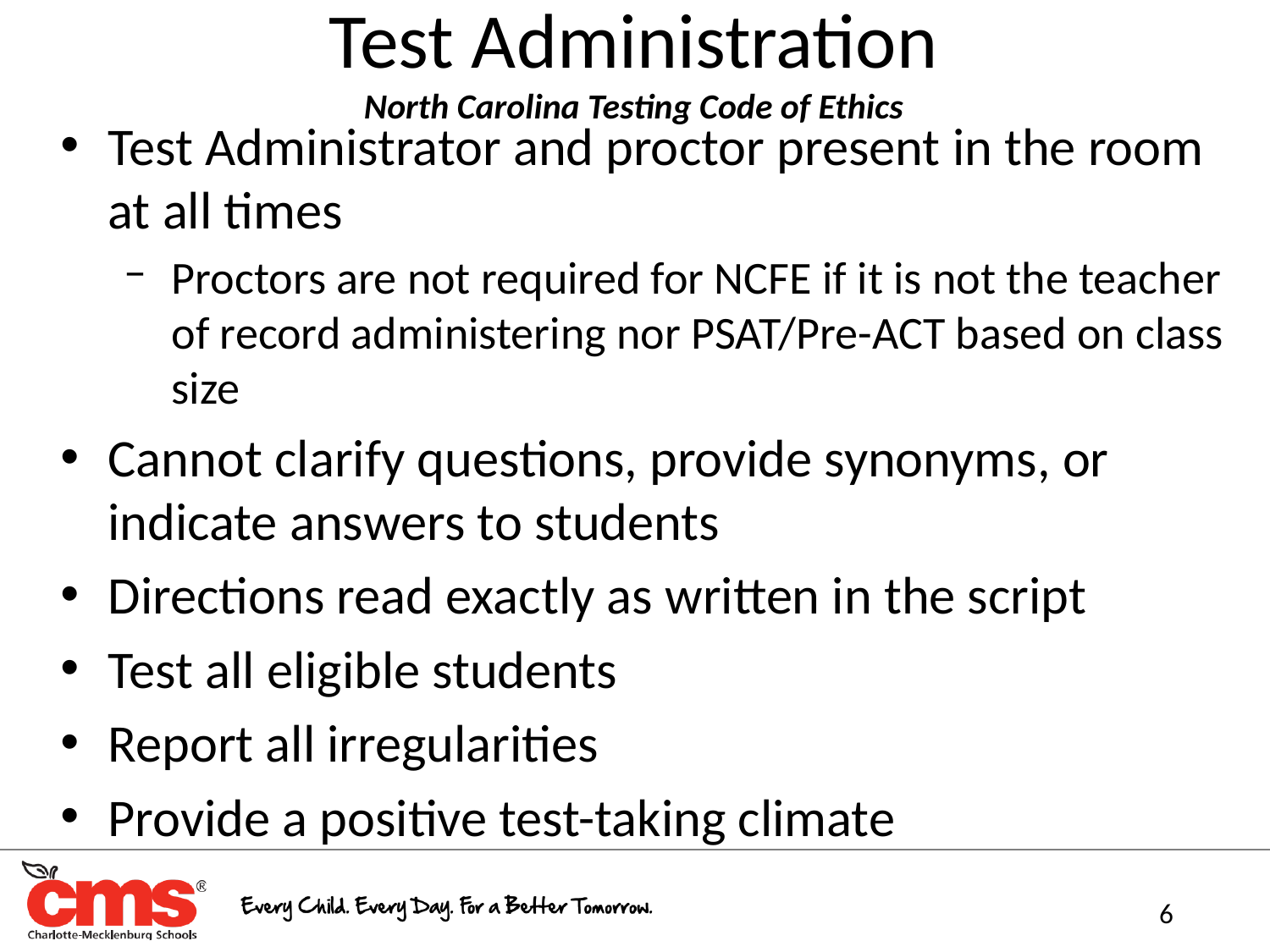

Test Administration
North Carolina Testing Code of Ethics

Test Administrator and proctor present in the room at all times
Proctors are not required for NCFE if it is not the teacher of record administering nor PSAT/Pre-ACT based on class size
Cannot clarify questions, provide synonyms, or indicate answers to students
Directions read exactly as written in the script
Test all eligible students
Report all irregularities
Provide a positive test-taking climate